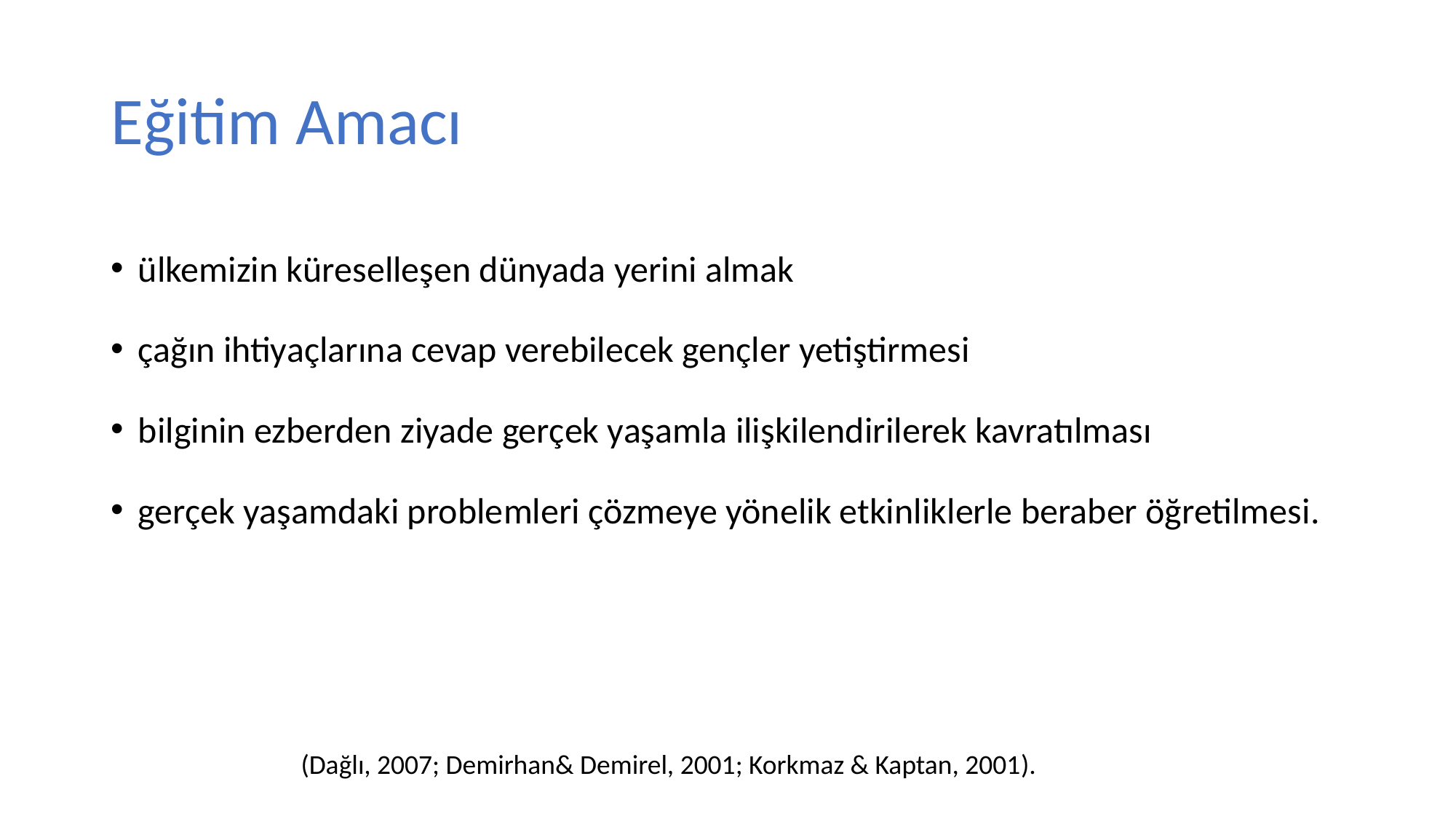

# Eğitim Amacı
ülkemizin küreselleşen dünyada yerini almak
çağın ihtiyaçlarına cevap verebilecek gençler yetiştirmesi
bilginin ezberden ziyade gerçek yaşamla ilişkilendirilerek kavratılması
gerçek yaşamdaki problemleri çözmeye yönelik etkinliklerle beraber öğretilmesi.
(Dağlı, 2007; Demirhan& Demirel, 2001; Korkmaz & Kaptan, 2001).